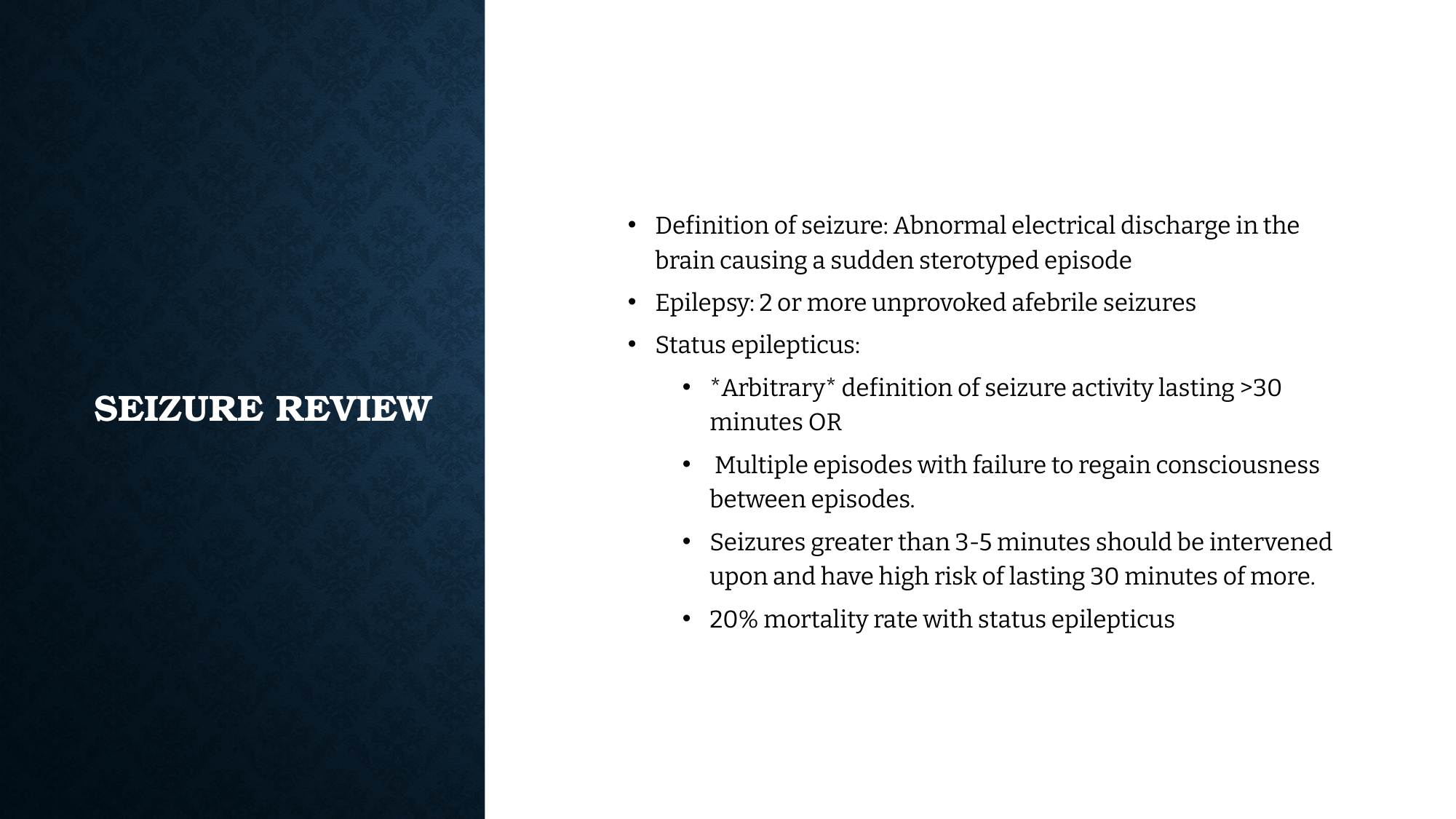

# Seizure review
Definition of seizure: Abnormal electrical discharge in the brain causing a sudden sterotyped episode
Epilepsy: 2 or more unprovoked afebrile seizures
Status epilepticus:
*Arbitrary* definition of seizure activity lasting >30 minutes OR
 Multiple episodes with failure to regain consciousness between episodes.
Seizures greater than 3-5 minutes should be intervened upon and have high risk of lasting 30 minutes of more.
20% mortality rate with status epilepticus